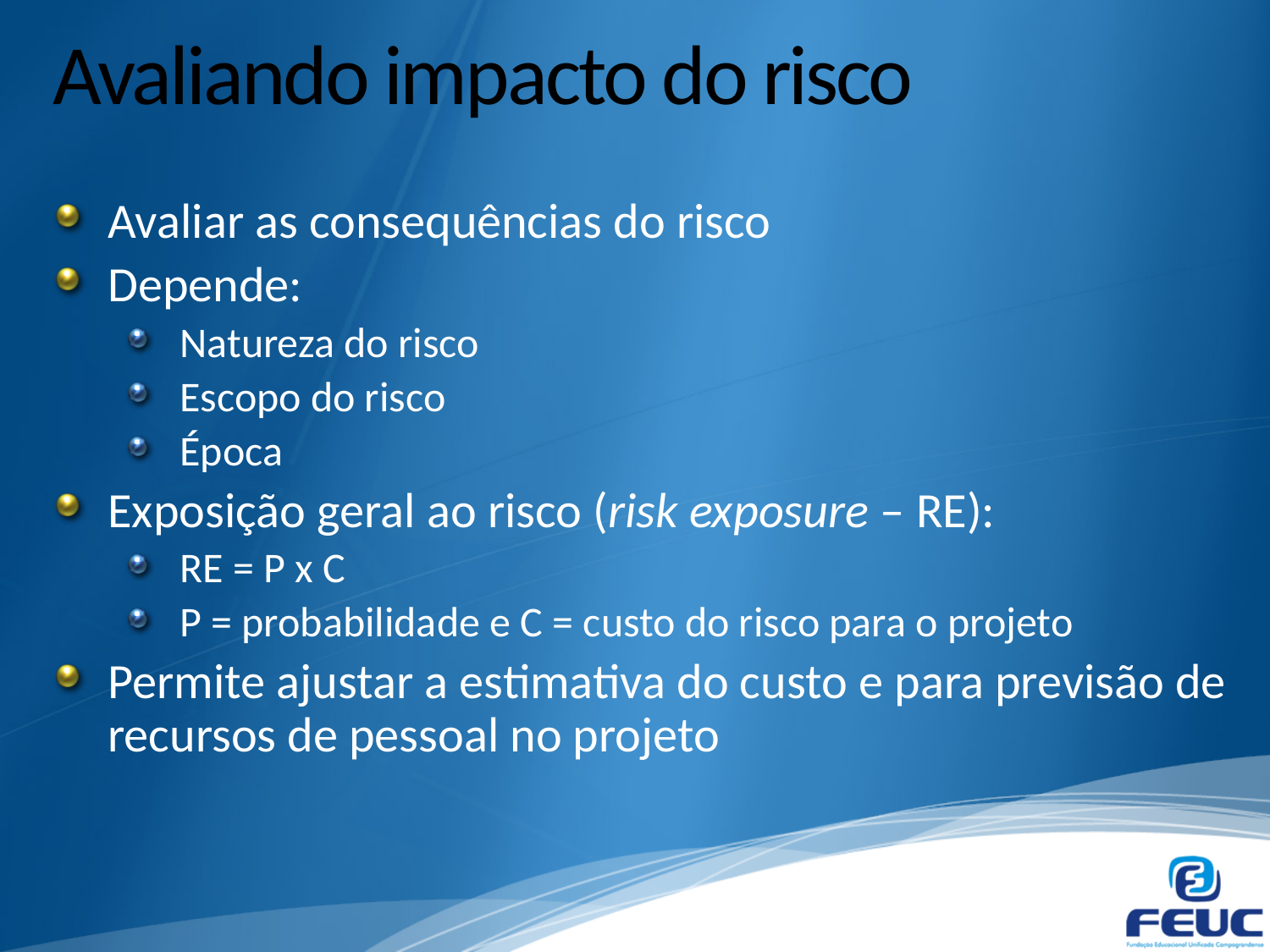

# Avaliando impacto do risco
Avaliar as consequências do risco
Depende:
Natureza do risco
Escopo do risco
Época
Exposição geral ao risco (risk exposure – RE):
RE = P x C
P = probabilidade e C = custo do risco para o projeto
Permite ajustar a estimativa do custo e para previsão de recursos de pessoal no projeto